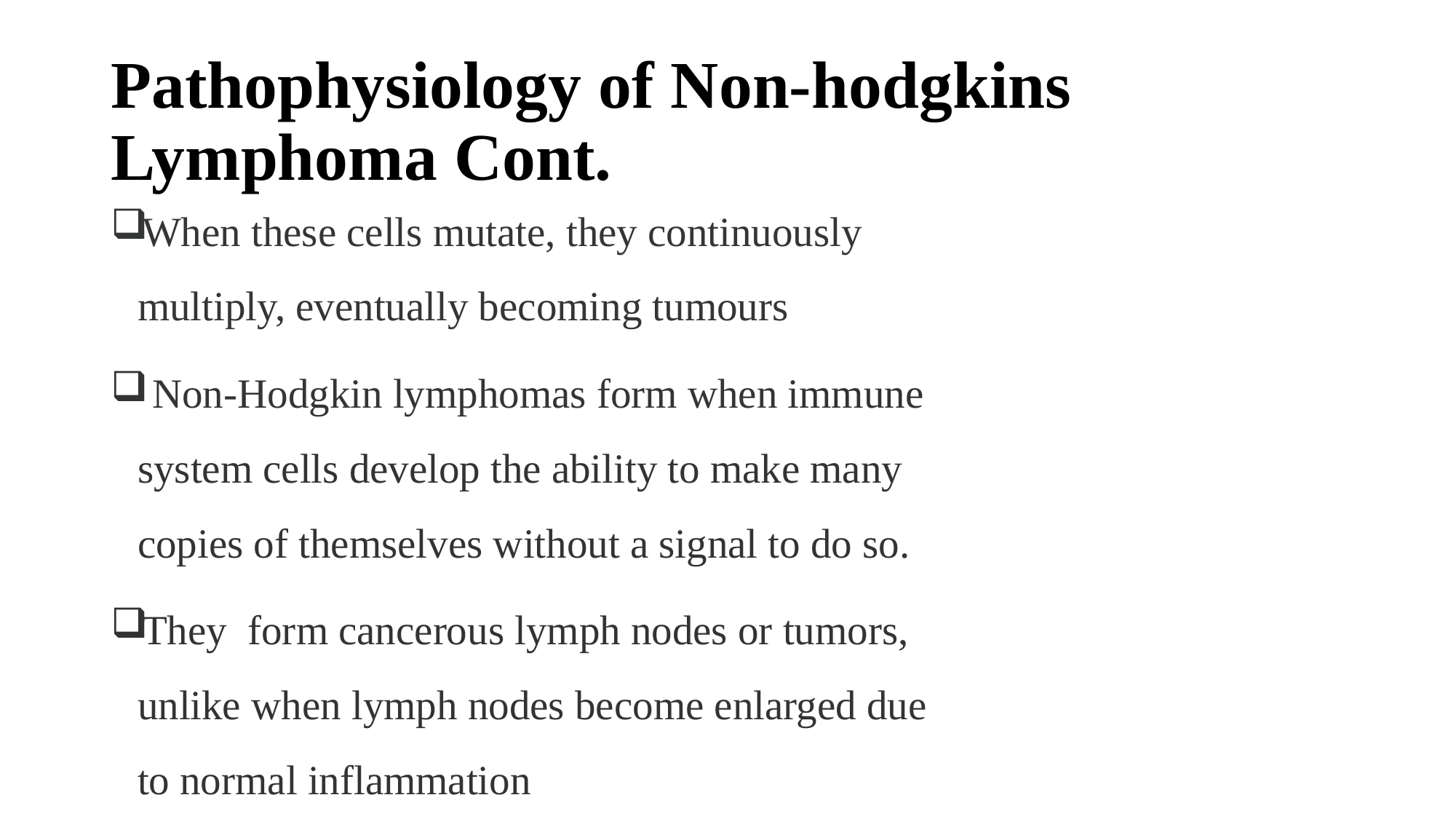

# Pathophysiology of Non-hodgkins Lymphoma Cont.
When these cells mutate, they continuously multiply, eventually becoming tumours
 Non-Hodgkin lymphomas form when immune system cells develop the ability to make many copies of themselves without a signal to do so.
They  form cancerous lymph nodes or tumors, unlike when lymph nodes become enlarged due to normal inflammation